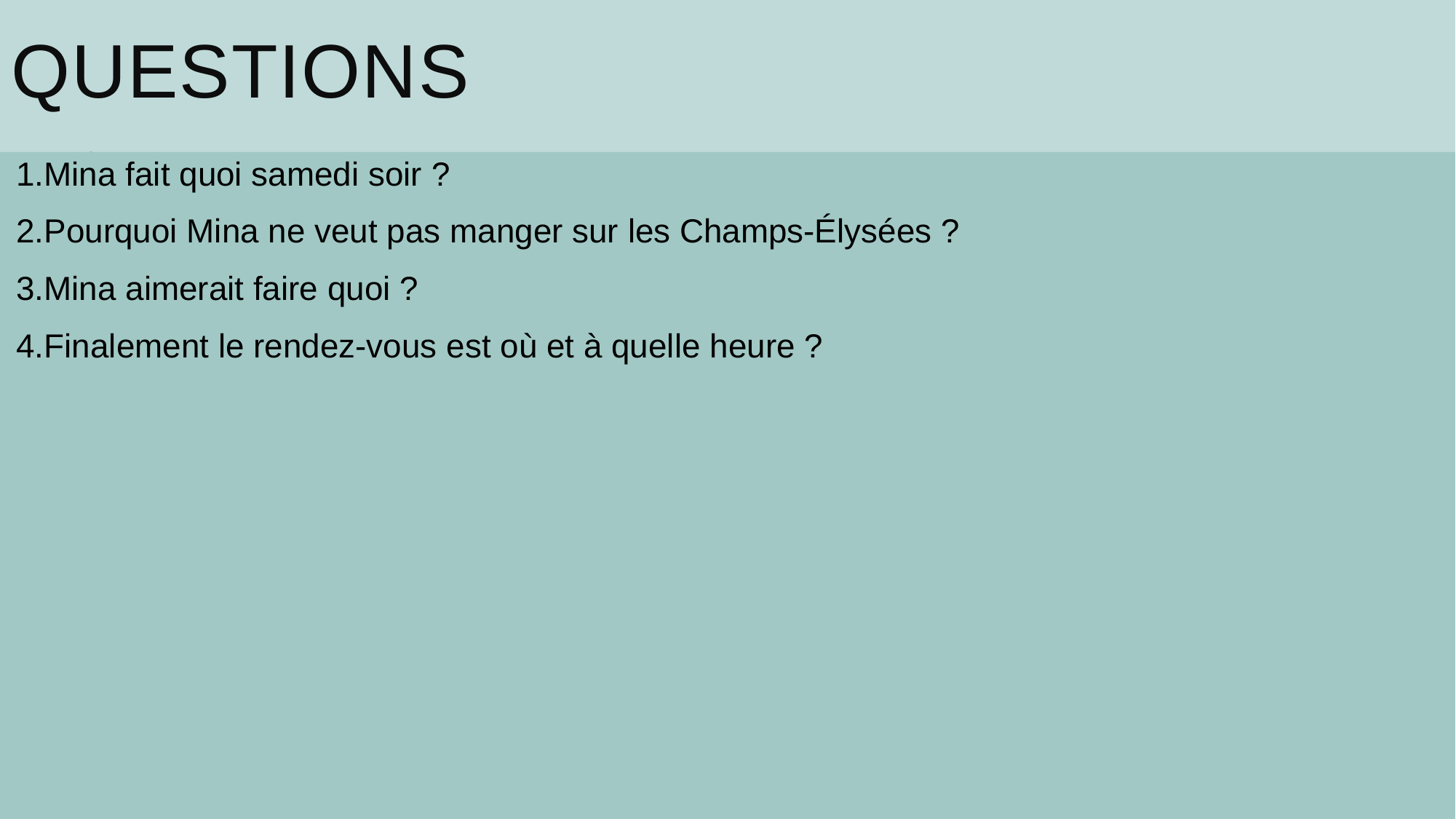

# questions
1.Mina fait quoi samedi soir ?
2.Pourquoi Mina ne veut pas manger sur les Champs-Élysées ?
3.Mina aimerait faire quoi ?
4.Finalement le rendez-vous est où et à quelle heure ?